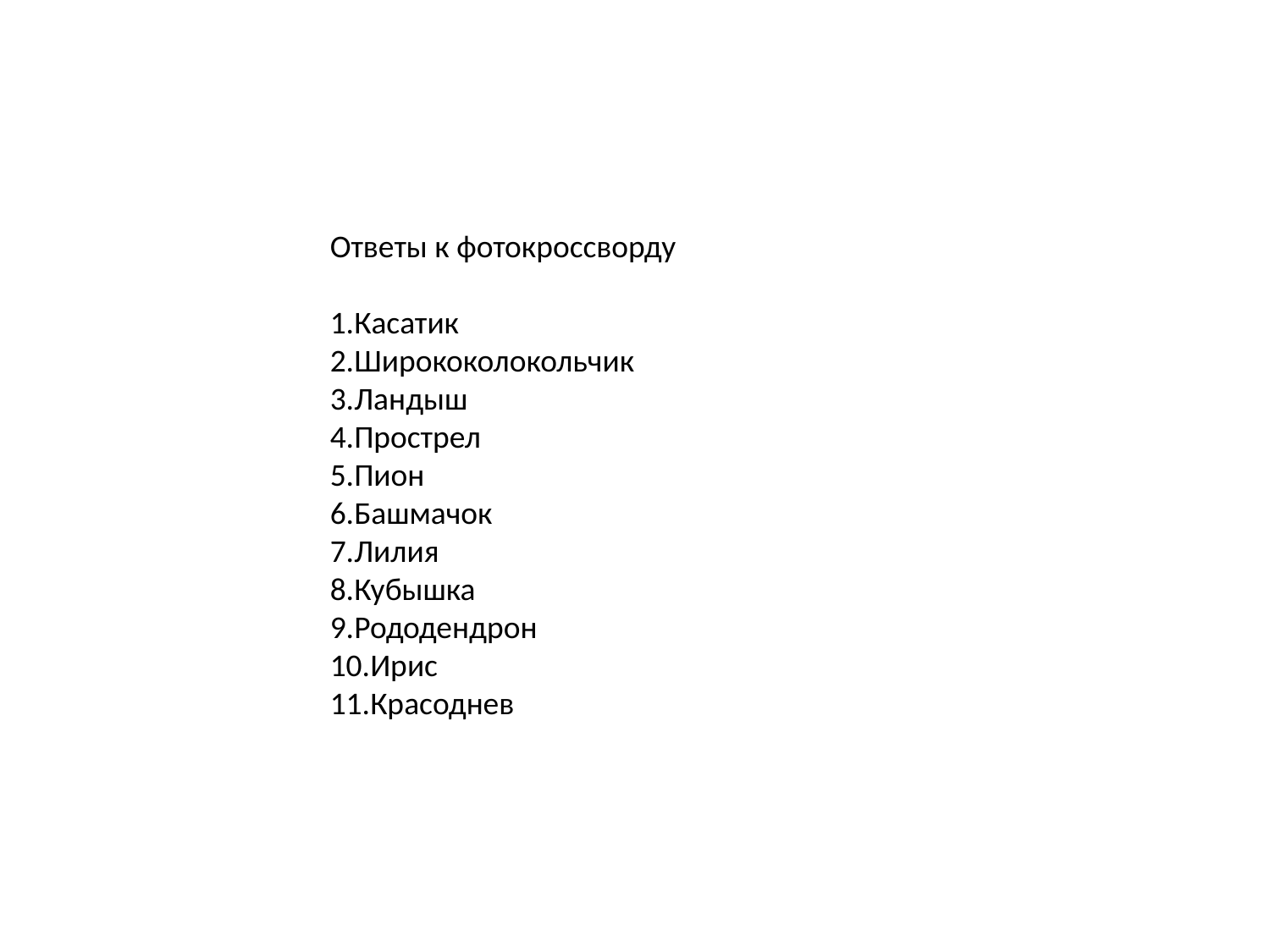

Ответы к фотокроссворду
1.Касатик
2.Ширококолокольчик
3.Ландыш
4.Прострел
5.Пион
6.Башмачок
7.Лилия
8.Кубышка
9.Рододендрон
10.Ирис
11.Красоднев